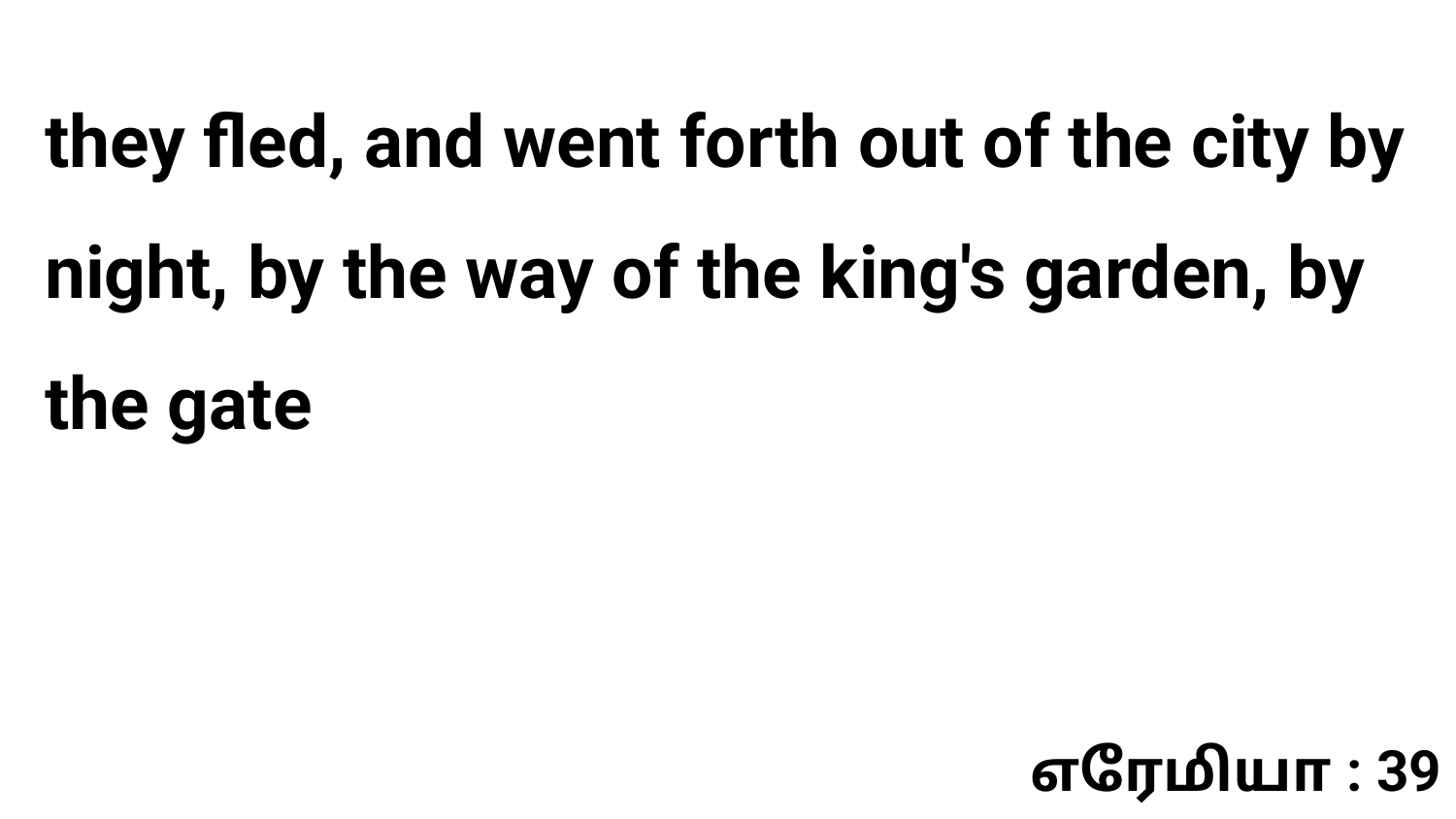

they fled, and went forth out of the city by night, by the way of the king's garden, by the gate
எரேமியா : 39